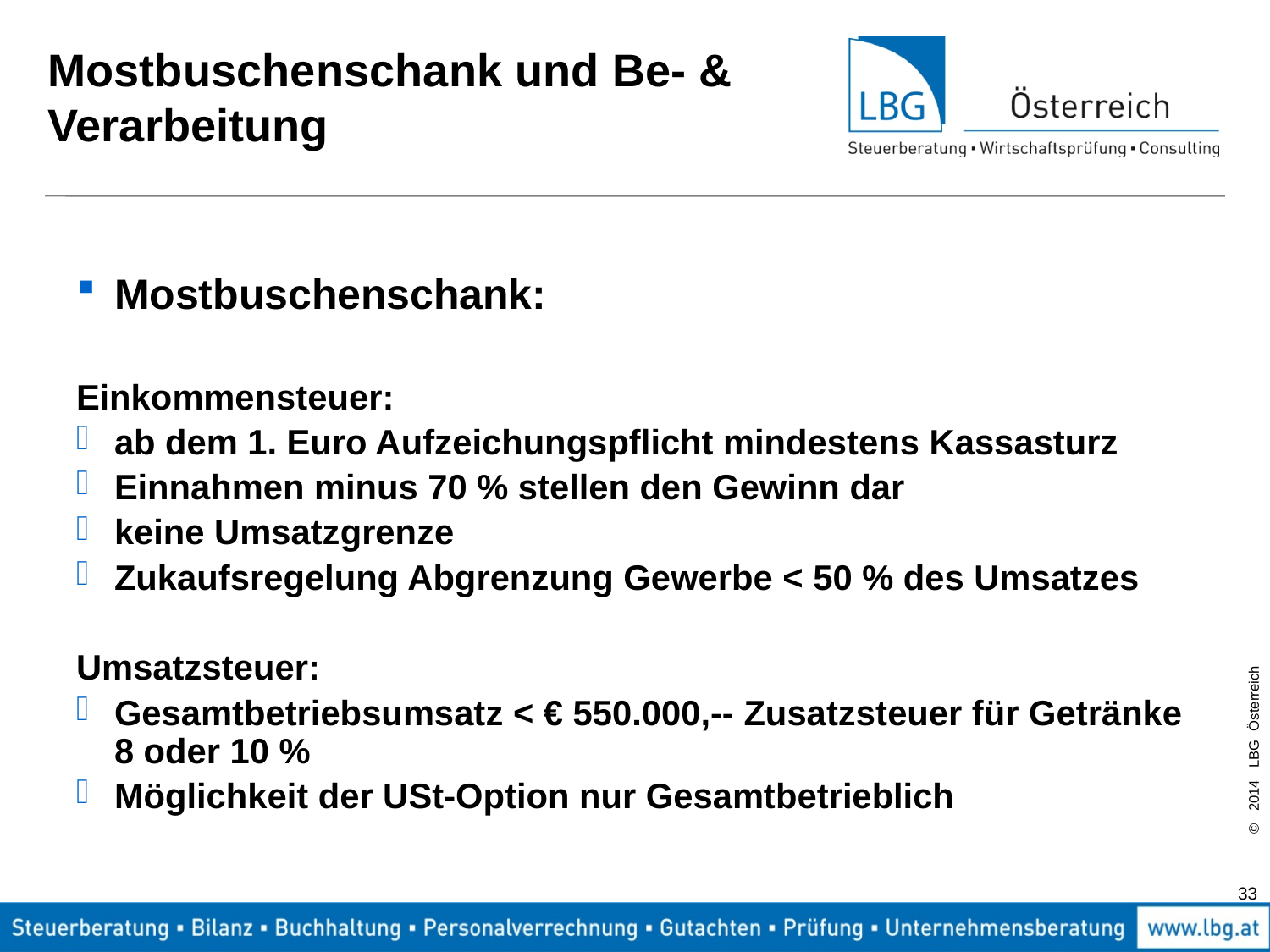

# Mostbuschenschank und Be- & Verarbeitung
Mostbuschenschank:

Einkommensteuer:
ab dem 1. Euro Aufzeichungspflicht mindestens Kassasturz
Einnahmen minus 70 % stellen den Gewinn dar
keine Umsatzgrenze
Zukaufsregelung Abgrenzung Gewerbe < 50 % des Umsatzes

Umsatzsteuer:
Gesamtbetriebsumsatz < € 550.000,-- Zusatzsteuer für Getränke 8 oder 10 %
Möglichkeit der USt-Option nur Gesamtbetrieblich
33